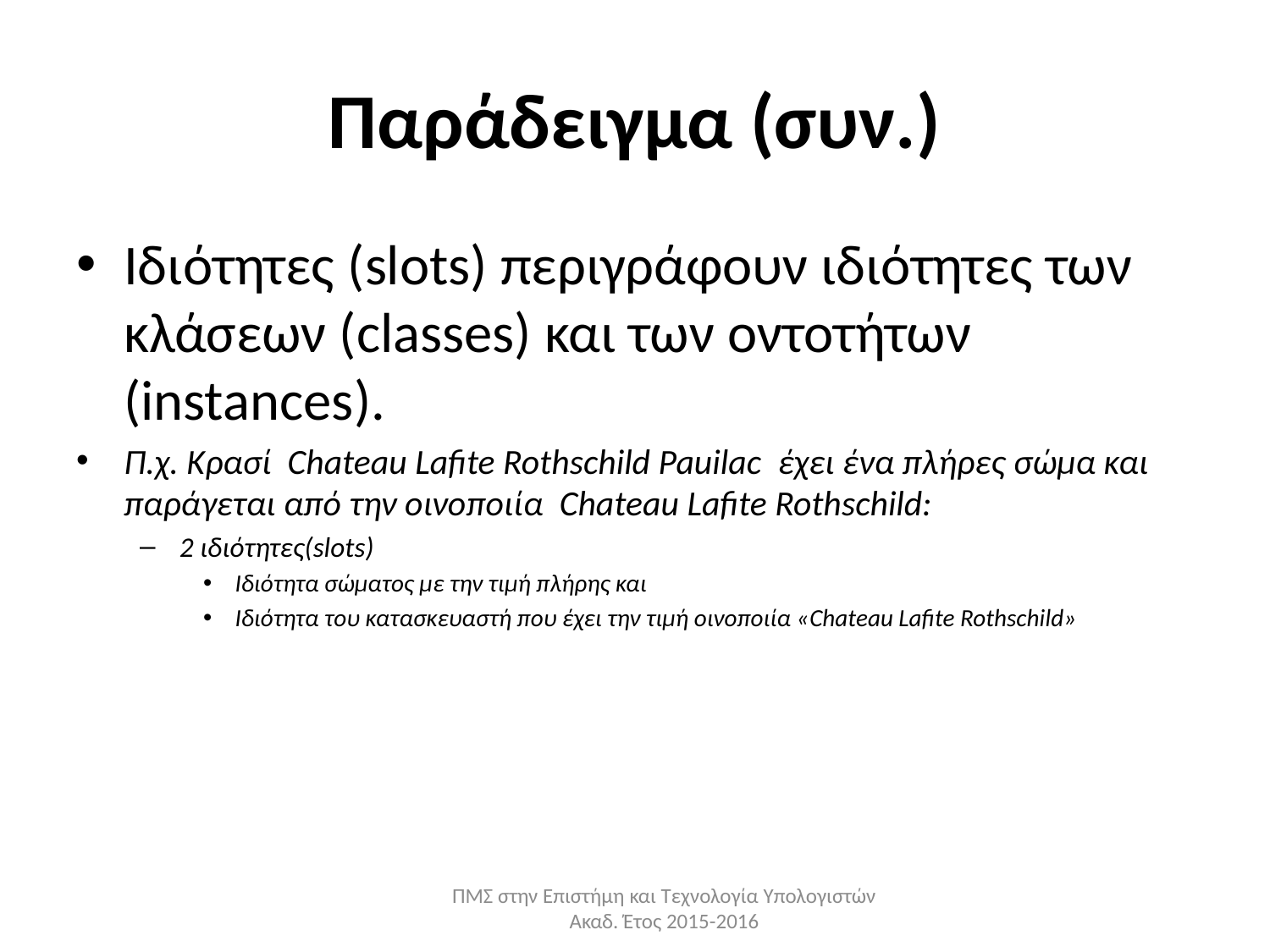

# Παράδειγμα (συν.)
Ιδιότητες (slots) περιγράφουν ιδιότητες των κλάσεων (classes) και των οντοτήτων (instances).
Π.χ. Κρασί  Chateau Lafite Rothschild Pauilac  έχει ένα πλήρες σώμα και παράγεται από την οινοποιία  Chateau Lafite Rothschild:
2 ιδιότητες(slots)
Ιδιότητα σώματος με την τιμή πλήρης και
Ιδιότητα του κατασκευαστή που έχει την τιμή οινοποιία «Chateau Lafite Rothschild»
ΠΜΣ στην Επιστήμη και Τεχνολογία Υπολογιστών Ακαδ. Έτος 2015-2016